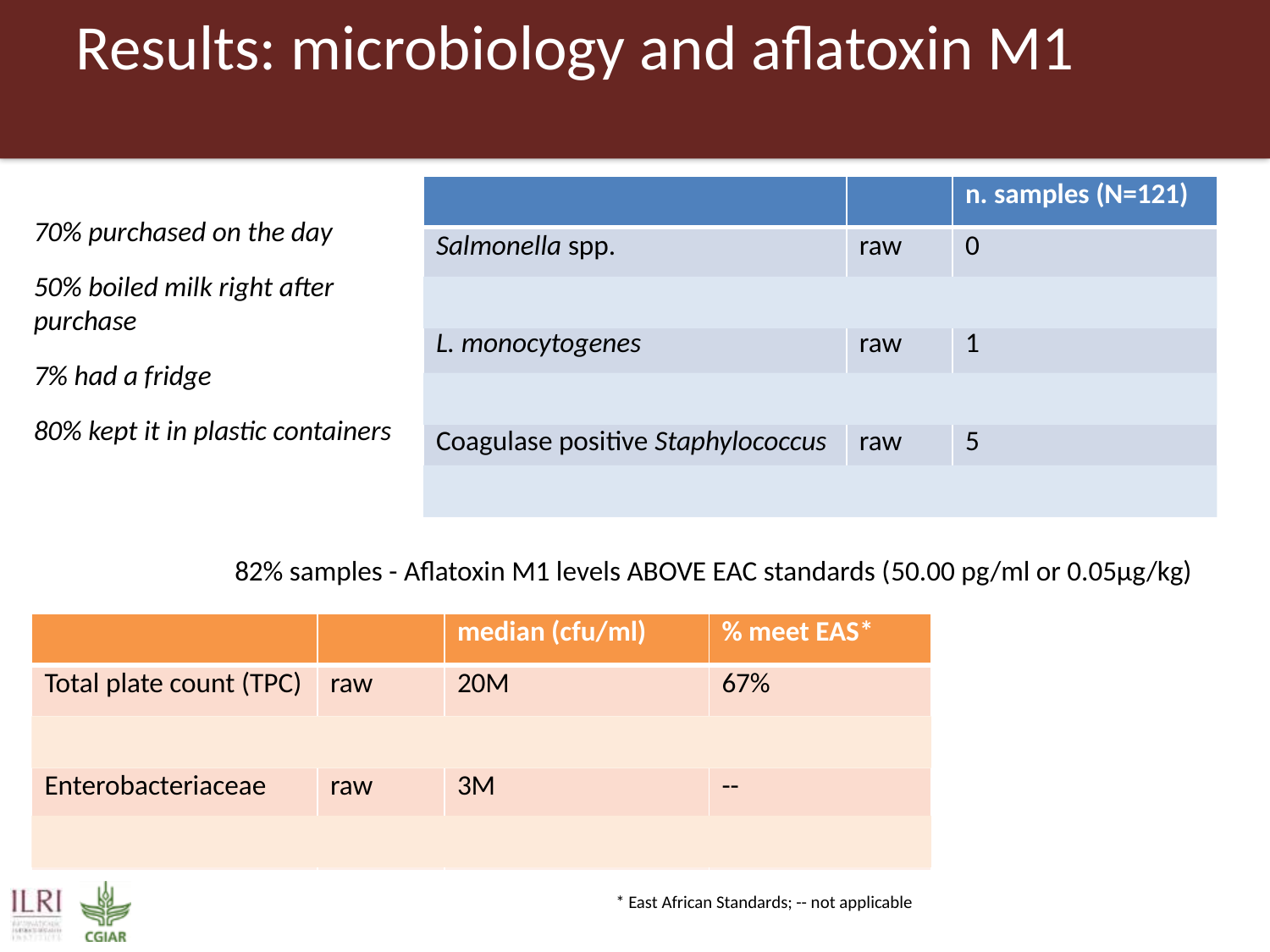

# Results: microbiology and aflatoxin M1
|  |  | n. samples (N=121) |
| --- | --- | --- |
| Salmonella spp. | raw | 0 |
|  | boiled | 0 |
| L. monocytogenes | raw | 1 |
|  | boiled | 0 |
| Coagulase positive Staphylococcus | raw | 5 |
|  | boiled | 0 |
70% purchased on the day
50% boiled milk right after purchase
7% had a fridge
80% kept it in plastic containers

82% samples - Aflatoxin M1 levels ABOVE EAC standards (50.00 pg/ml or 0.05µg/kg)
|  |  | median (cfu/ml) | % meet EAS\* |
| --- | --- | --- | --- |
| Total plate count (TPC) | raw | 20M | 67% |
|  | boiled | 0.065M | 85% |
| Enterobacteriaceae | raw | 3M | -- |
|  | boiled | 0.003M | -- |

* East African Standards; -- not applicable